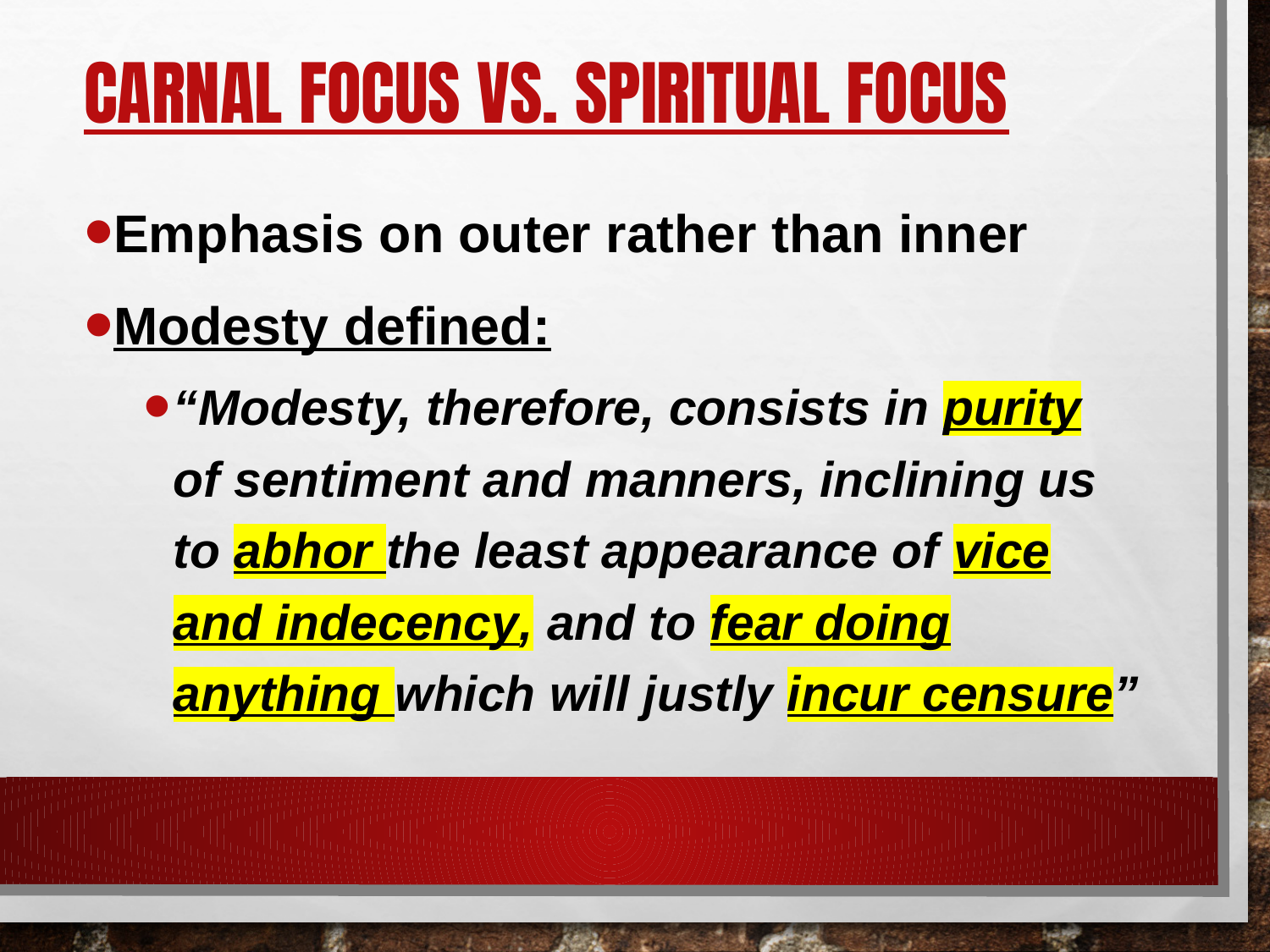

# Carnal Focus vs. Spiritual Focus
Emphasis on outer rather than inner
Modesty defined:
“Modesty, therefore, consists in purity of sentiment and manners, inclining us to abhor the least appearance of vice and indecency, and to fear doing anything which will justly incur censure”